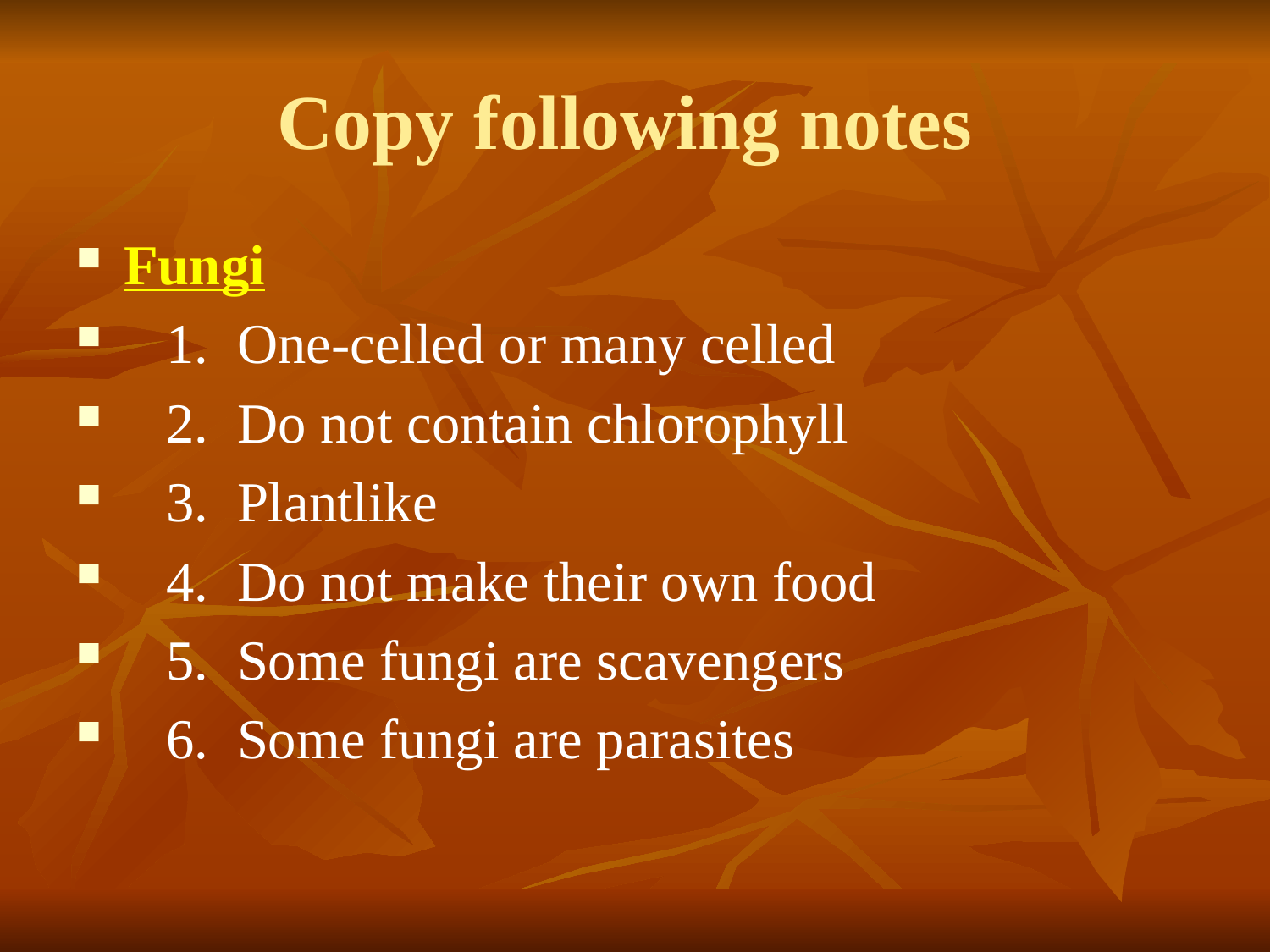

# Copy following notes
Fungi
   1.  One-celled or many celled
   2.  Do not contain chlorophyll
   3.  Plantlike
   4.  Do not make their own food
   5.  Some fungi are scavengers
   6.  Some fungi are parasites